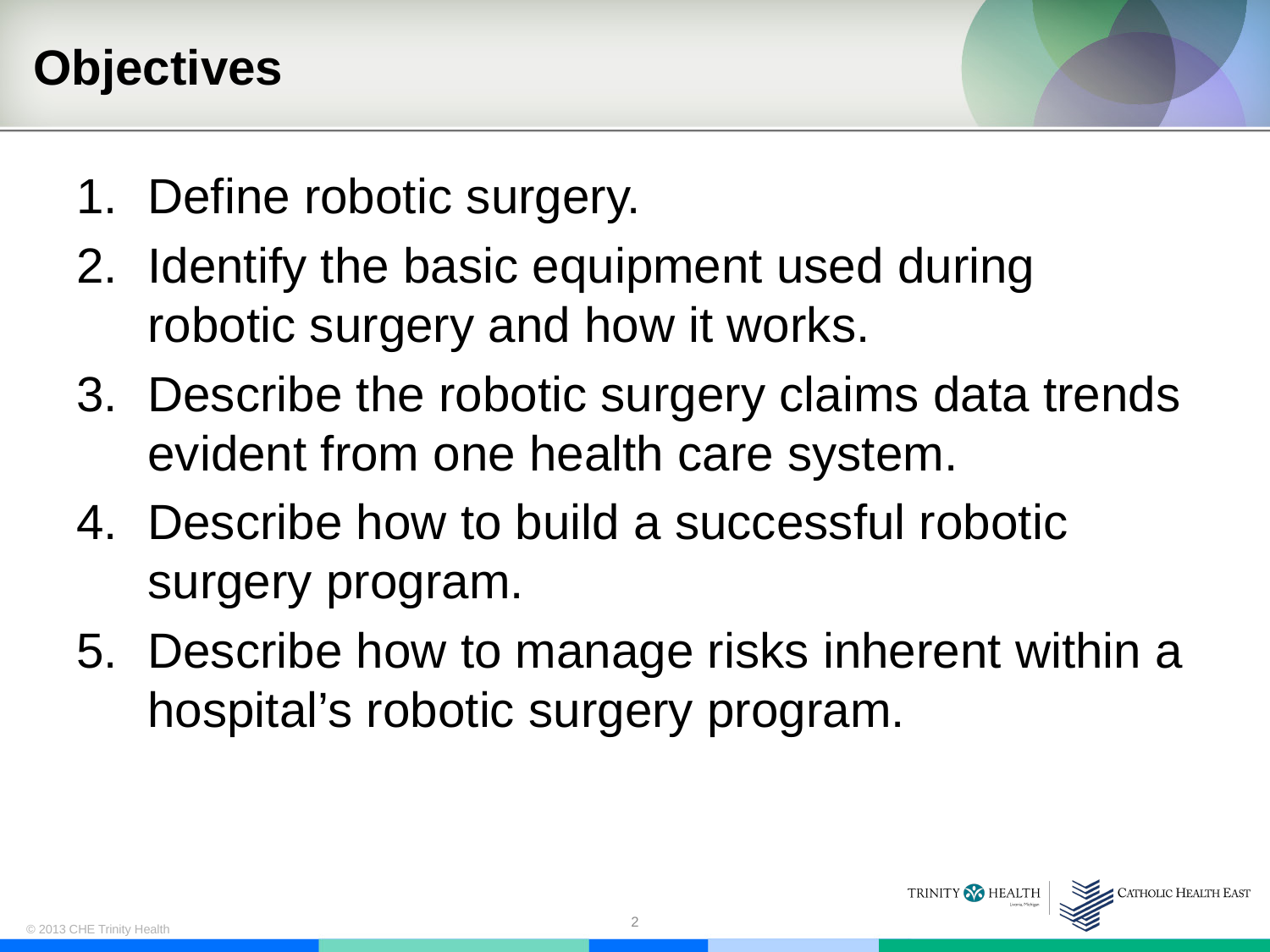

# Objectives
Define robotic surgery.
Identify the basic equipment used during robotic surgery and how it works.
Describe the robotic surgery claims data trends evident from one health care system.
Describe how to build a successful robotic surgery program.
Describe how to manage risks inherent within a hospital’s robotic surgery program.
2
© 2013 CHE Trinity Health